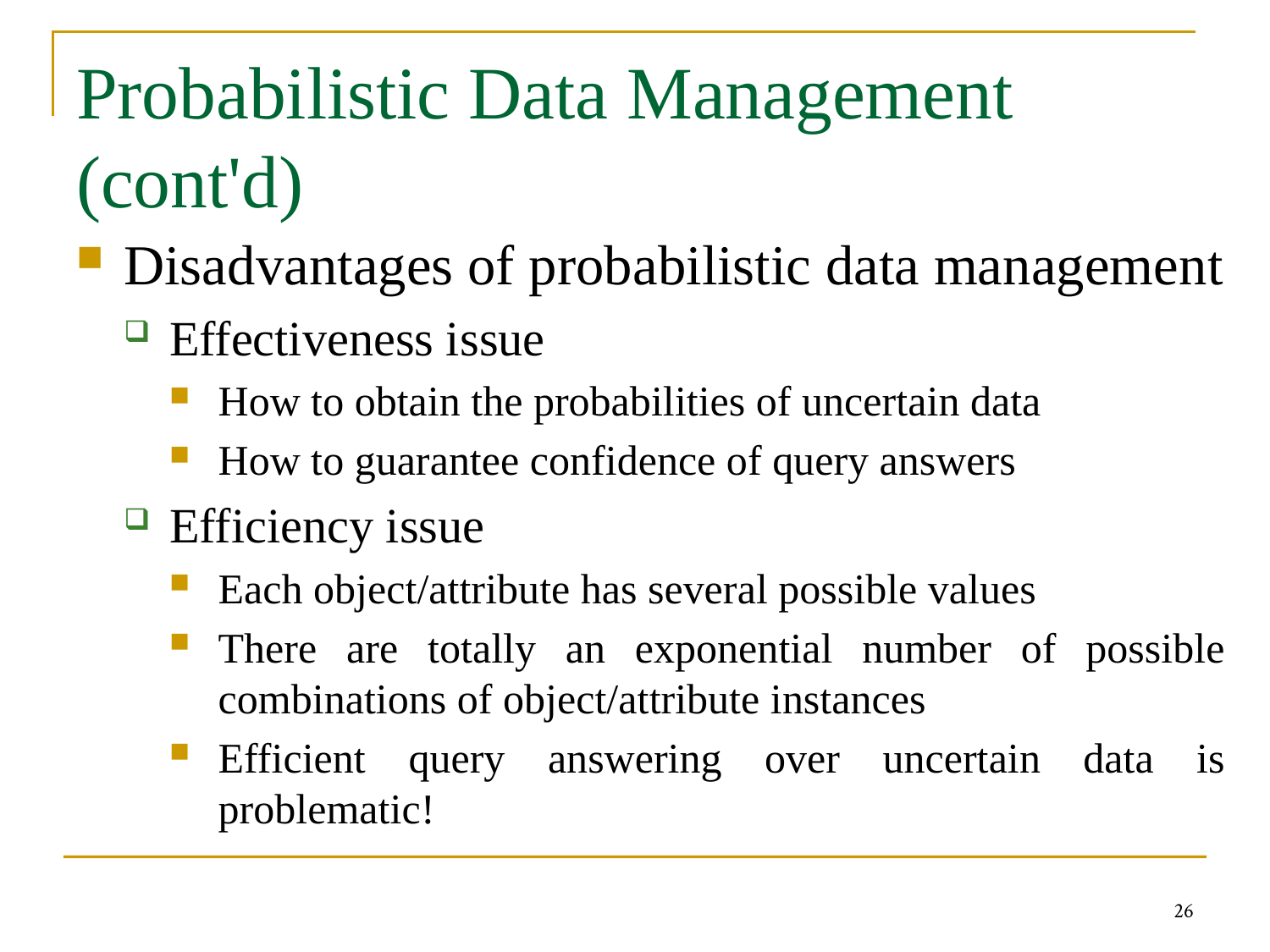

# Probabilistic Data Management (cont'd)
Disadvantages of probabilistic data management
Effectiveness issue
How to obtain the probabilities of uncertain data
How to guarantee confidence of query answers
Efficiency issue
Each object/attribute has several possible values
There are totally an exponential number of possible combinations of object/attribute instances
Efficient query answering over uncertain data is problematic!
26